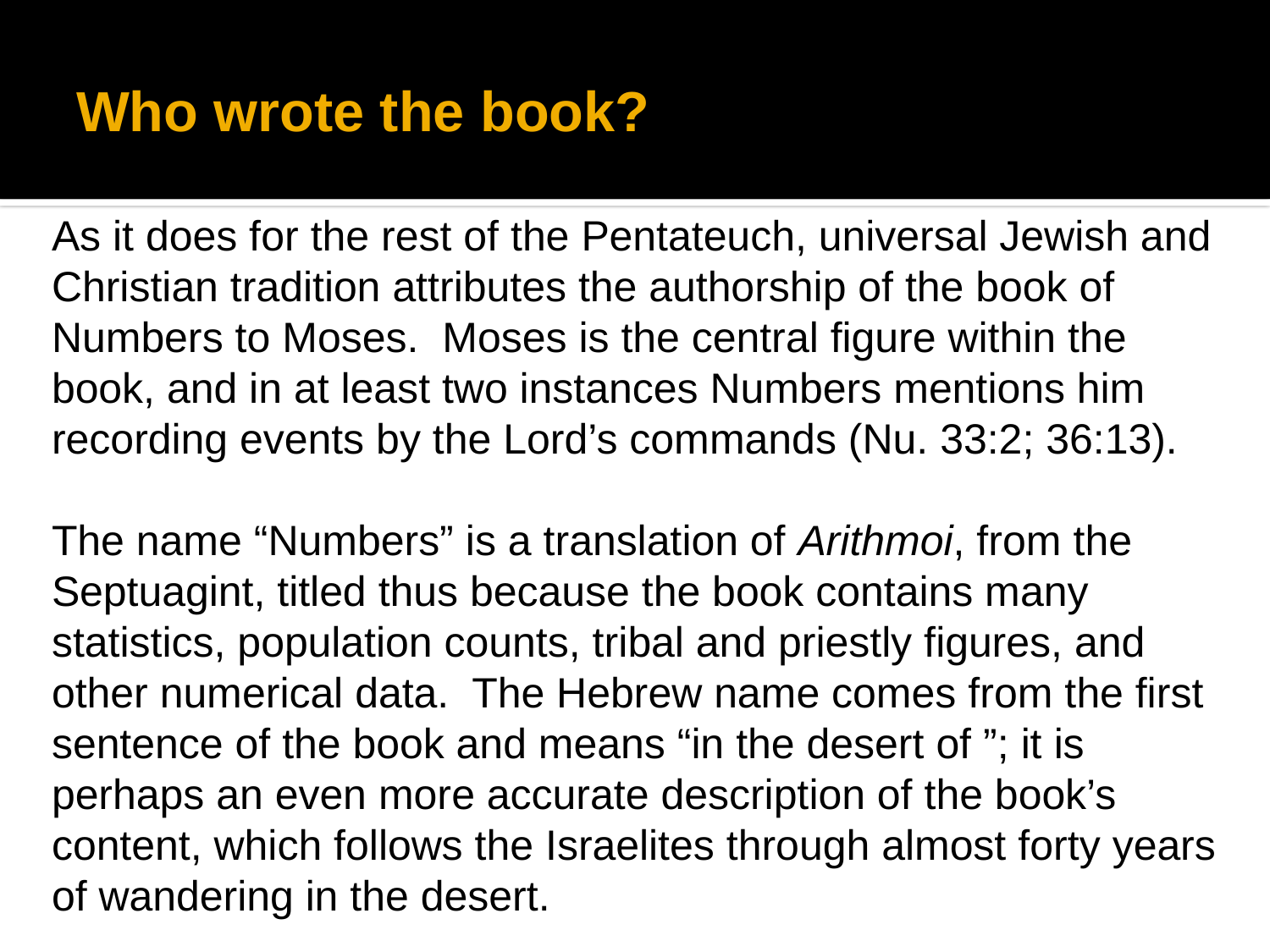

# Who wrote the book?
As it does for the rest of the Pentateuch, universal Jewish and Christian tradition attributes the authorship of the book of Numbers to Moses.  Moses is the central figure within the book, and in at least two instances Numbers mentions him recording events by the Lord’s commands (Nu. 33:2; 36:13).

The name “Numbers” is a translation of Arithmoi, from the Septuagint, titled thus because the book contains many statistics, population counts, tribal and priestly figures, and other numerical data.  The Hebrew name comes from the first sentence of the book and means “in the desert of ”; it is perhaps an even more accurate description of the book’s content, which follows the Israelites through almost forty years of wandering in the desert.